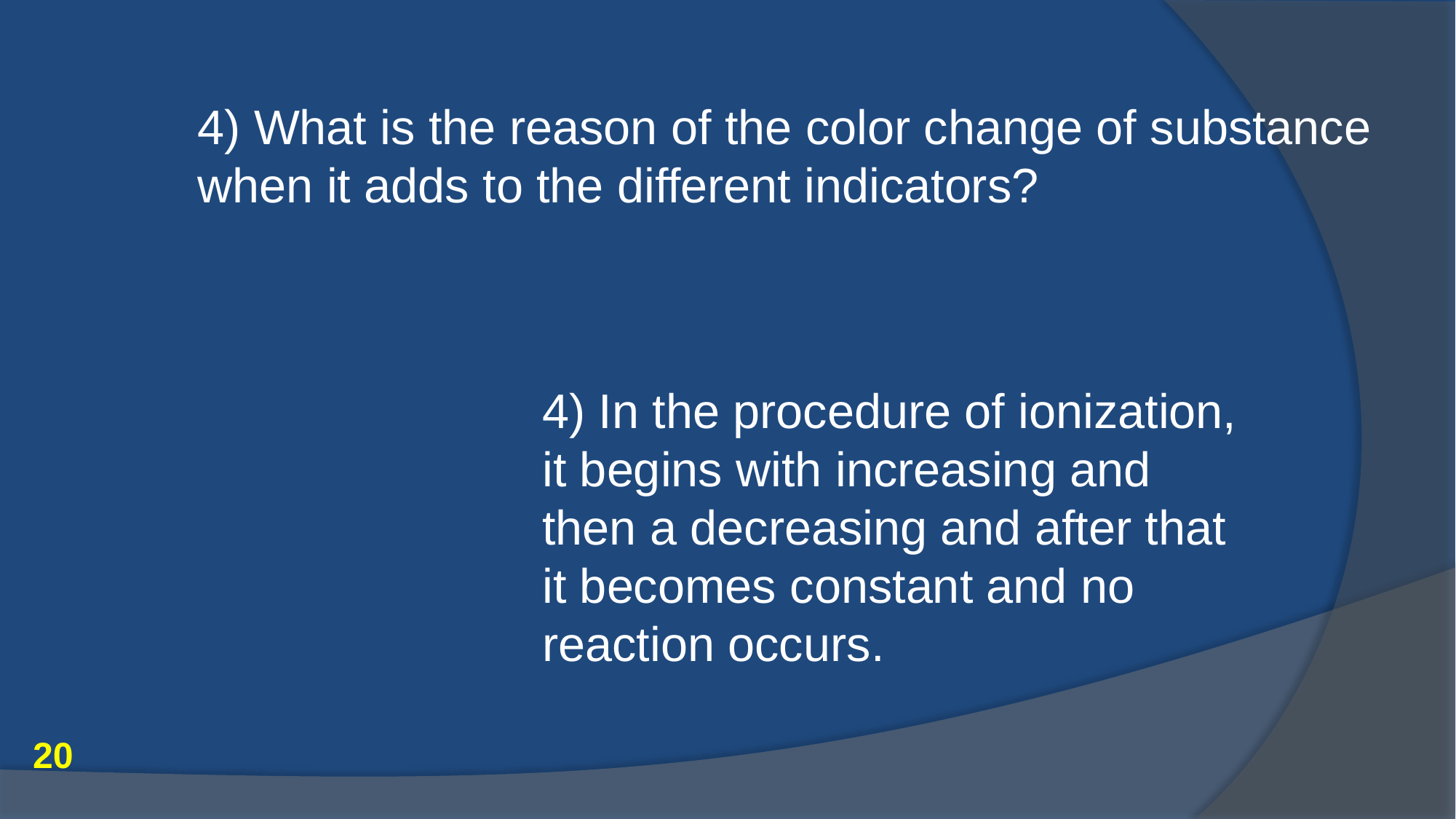

4) What is the reason of the color change of substance when it adds to the different indicators?
4) In the procedure of ionization, it begins with increasing and then a decreasing and after that it becomes constant and no reaction occurs.
20